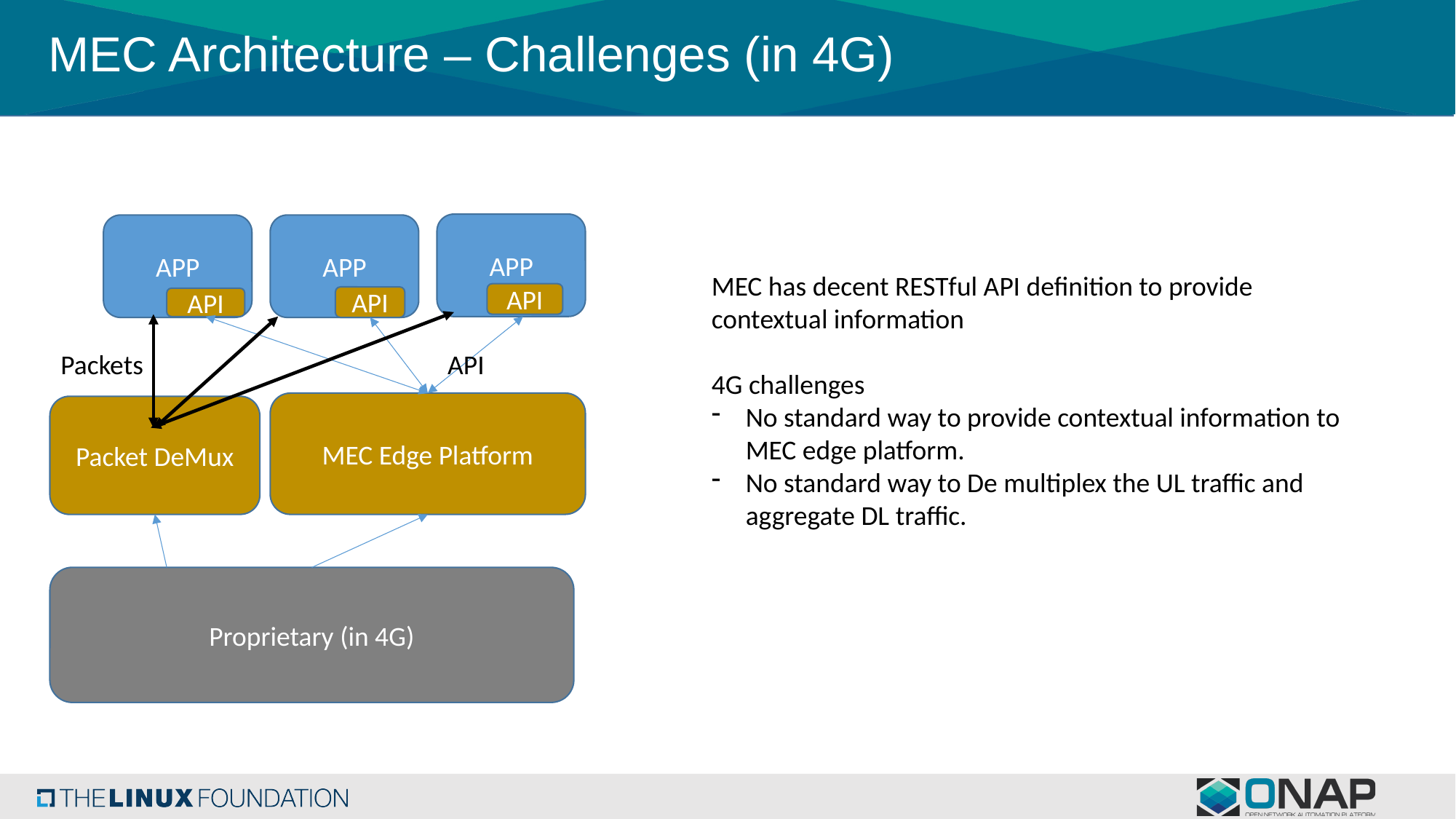

# MEC Architecture – Challenges (in 4G)
APP
APP
APP
MEC has decent RESTful API definition to provide contextual information

4G challenges
No standard way to provide contextual information to MEC edge platform.
No standard way to De multiplex the UL traffic and aggregate DL traffic.

API
API
API
Packets
API
MEC Edge Platform
Packet DeMux
Proprietary (in 4G)